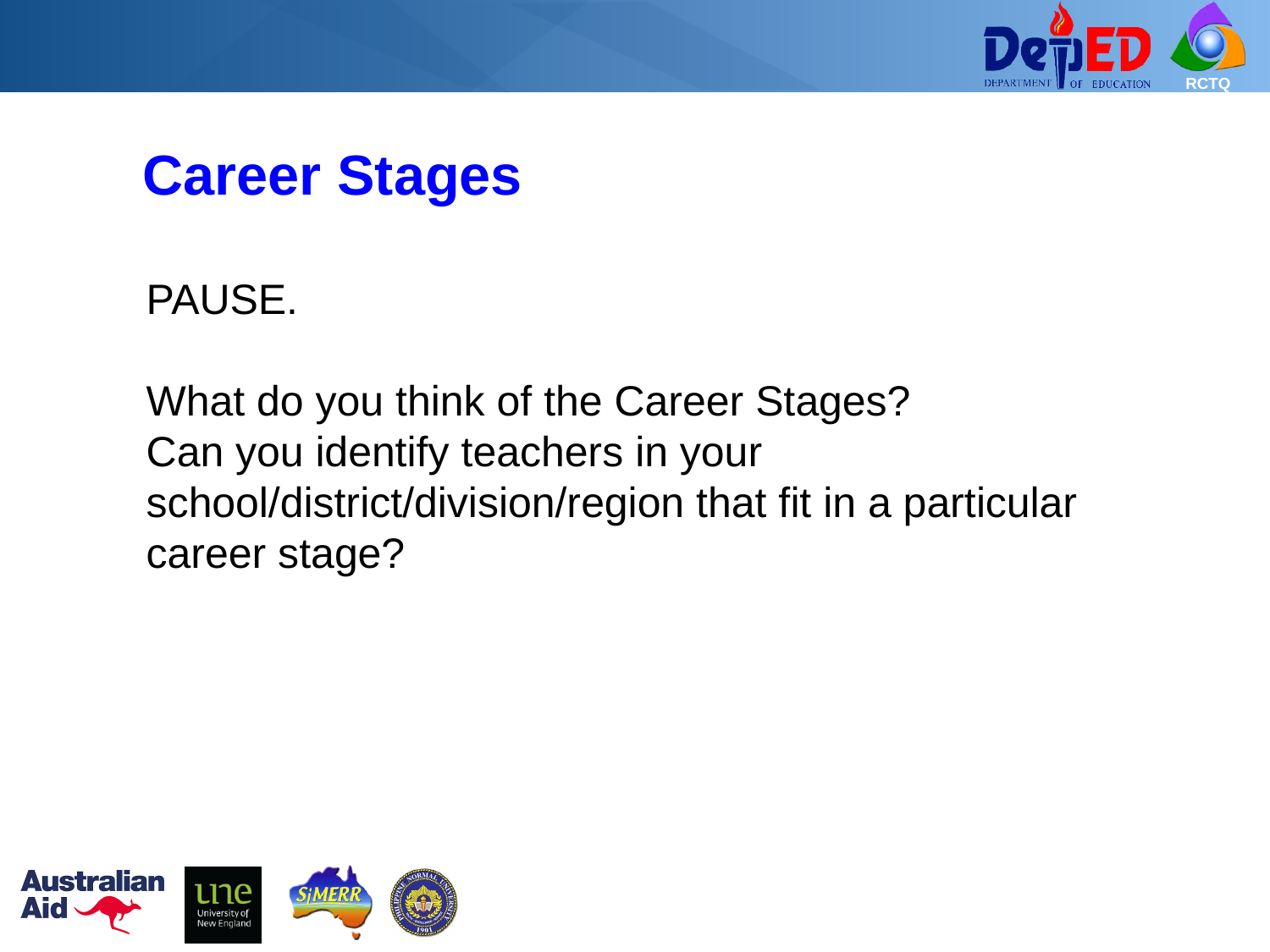

Career Stages

PAUSE.

What do you think of the Career Stages?
Can you identify teachers in your school/district/division/region that fit in a particular career stage?